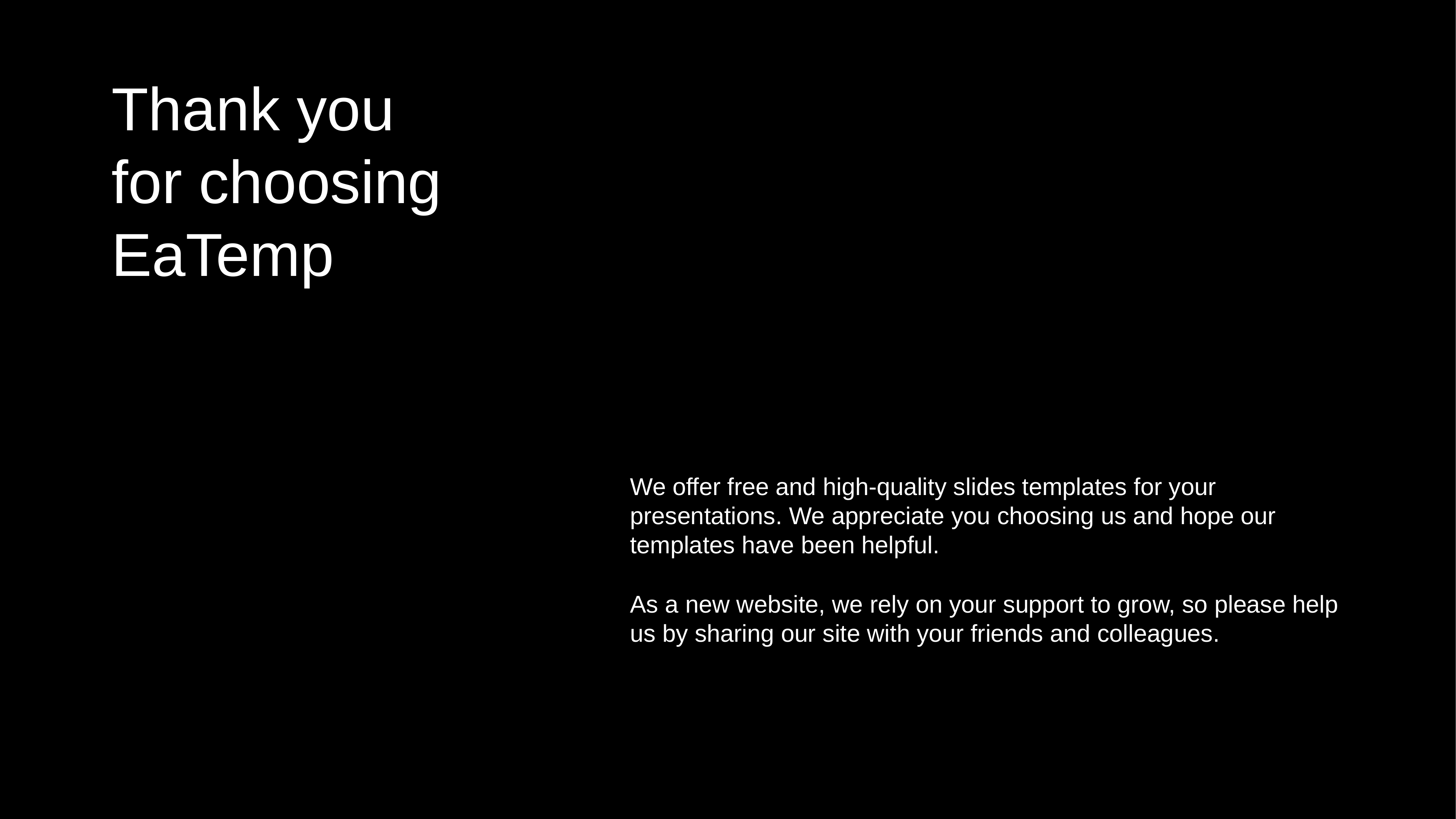

Thank you for choosing EaTemp
We offer free and high-quality slides templates for your presentations. We appreciate you choosing us and hope our templates have been helpful.
As a new website, we rely on your support to grow, so please help us by sharing our site with your friends and colleagues.